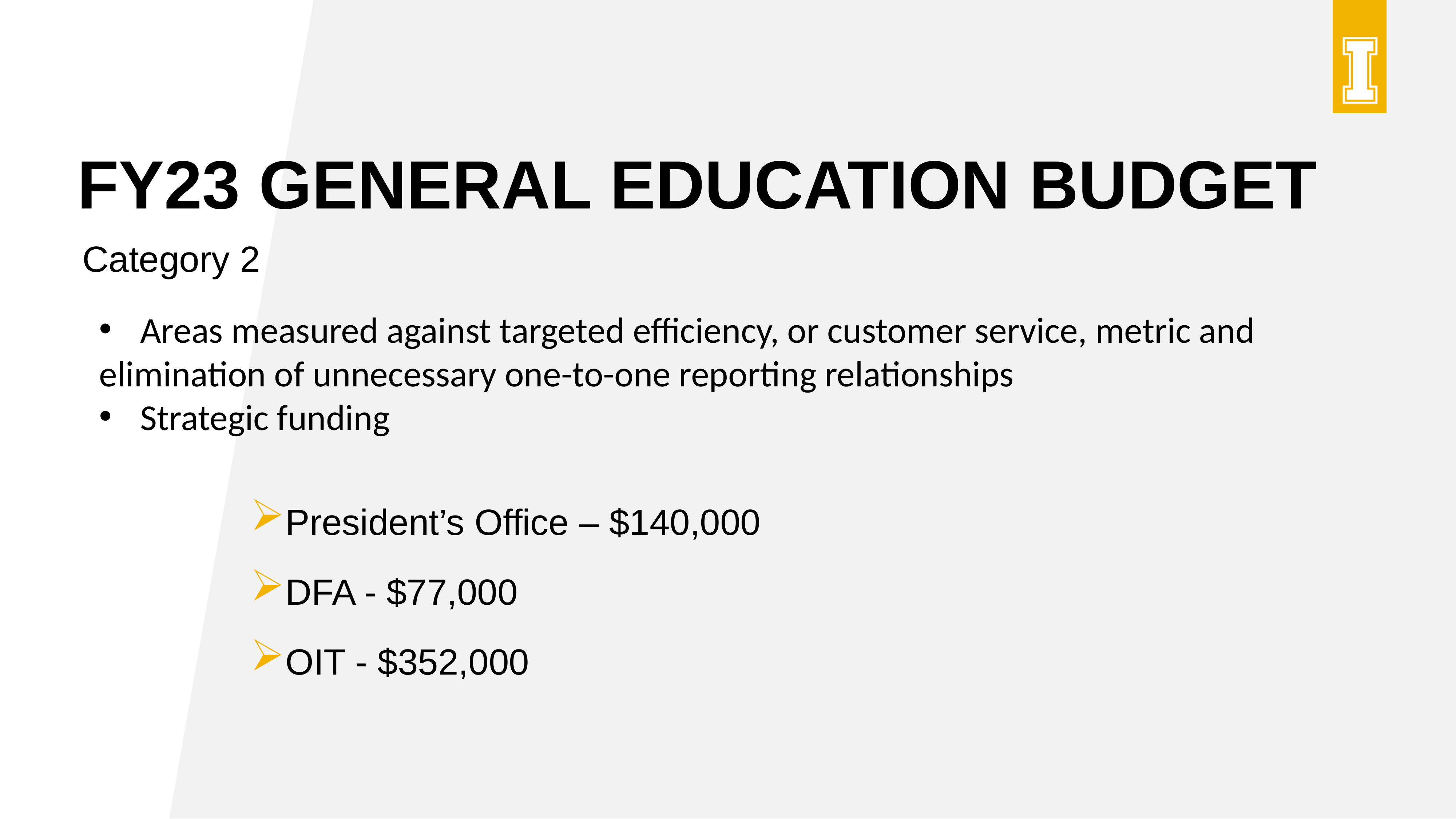

# FY23 General Education Budget
Category 2

Areas measured against targeted efficiency, or customer service, metric and
elimination of unnecessary one-to-one reporting relationships
Strategic funding

President’s Office – $140,000
DFA - $77,000
OIT - $352,000